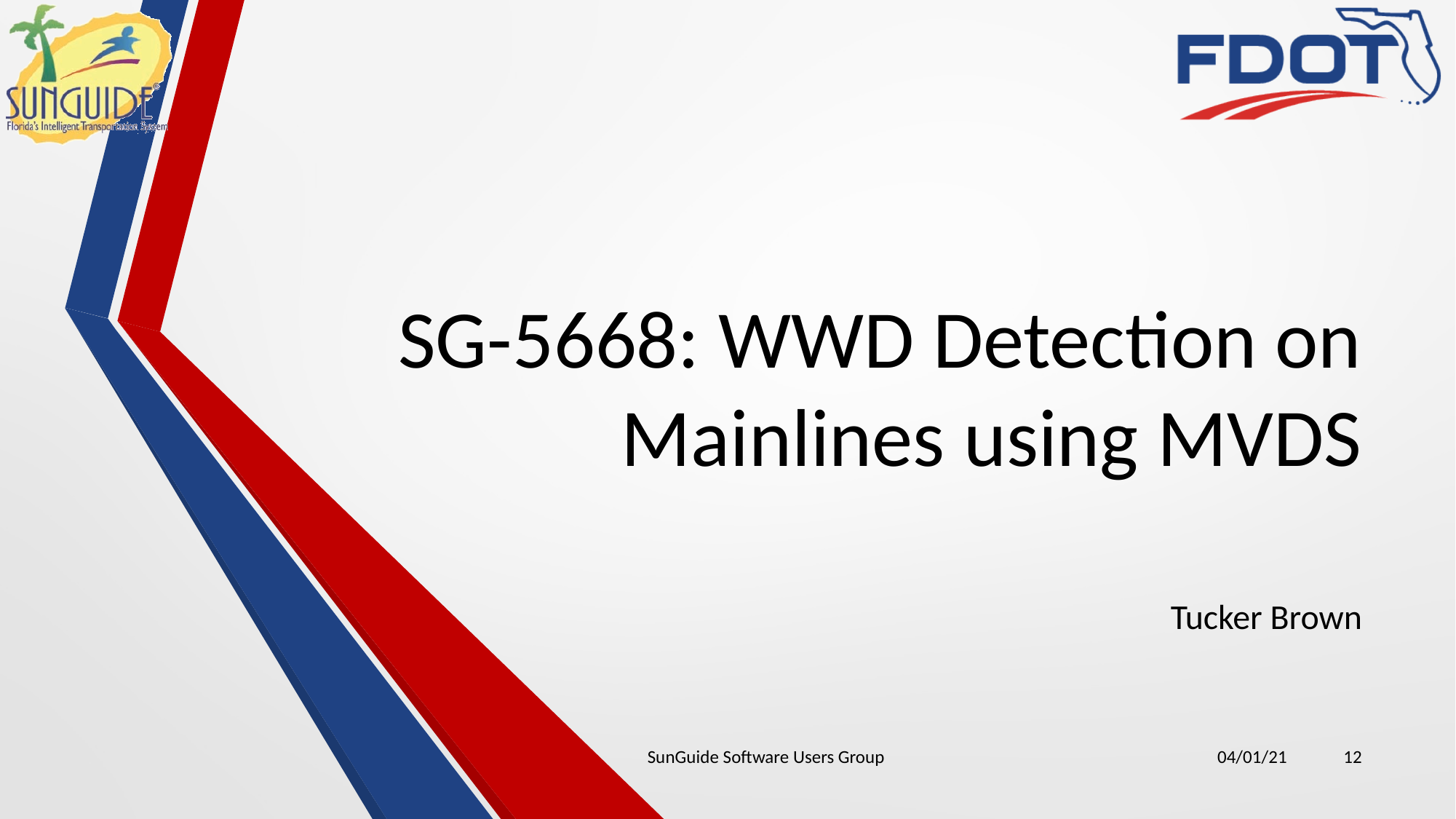

# SG-5668: WWD Detection on Mainlines using MVDS

Tucker Brown
SunGuide Software Users Group
04/01/21
12